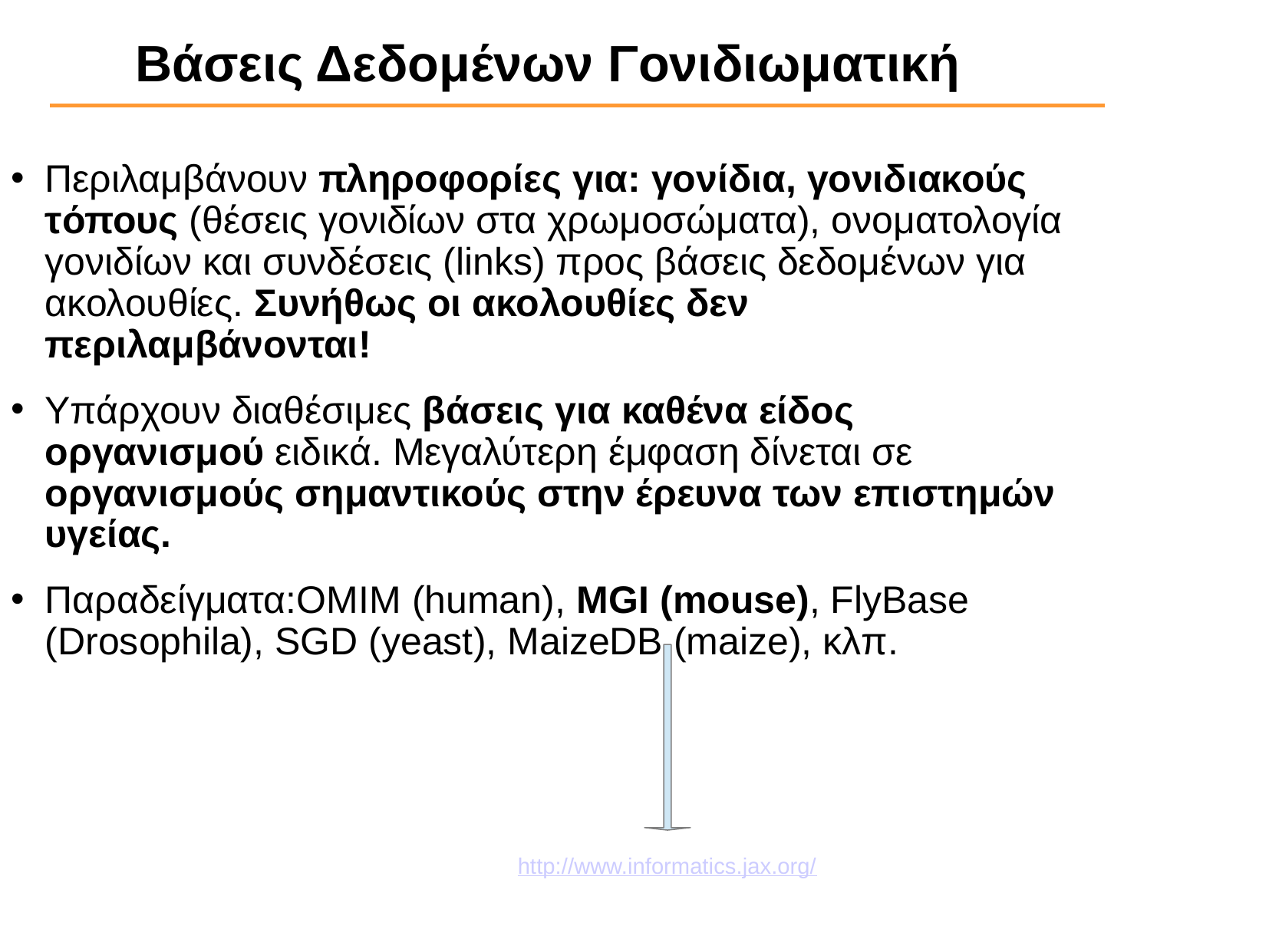

Βάσεις Δεδομένων Γονιδιωματική
Περιλαμβάνουν πληροφορίες για: γονίδια, γονιδιακούς τόπους (θέσεις γονιδίων στα χρωμοσώματα), ονοματολογία γονιδίων και συνδέσεις (links) προς βάσεις δεδομένων για ακολουθίες. Συνήθως οι ακολουθίες δεν περιλαμβάνονται!

Υπάρχουν διαθέσιμες βάσεις για καθένα είδος οργανισμού ειδικά. Μεγαλύτερη έμφαση δίνεται σε οργανισμούς σημαντικούς στην έρευνα των επιστημών υγείας.

Παραδείγματα:OMIM (human), MGI (mouse), FlyBase (Drosophila), SGD (yeast), MaizeDB (maize), κλπ.

http://www.informatics.jax.org/